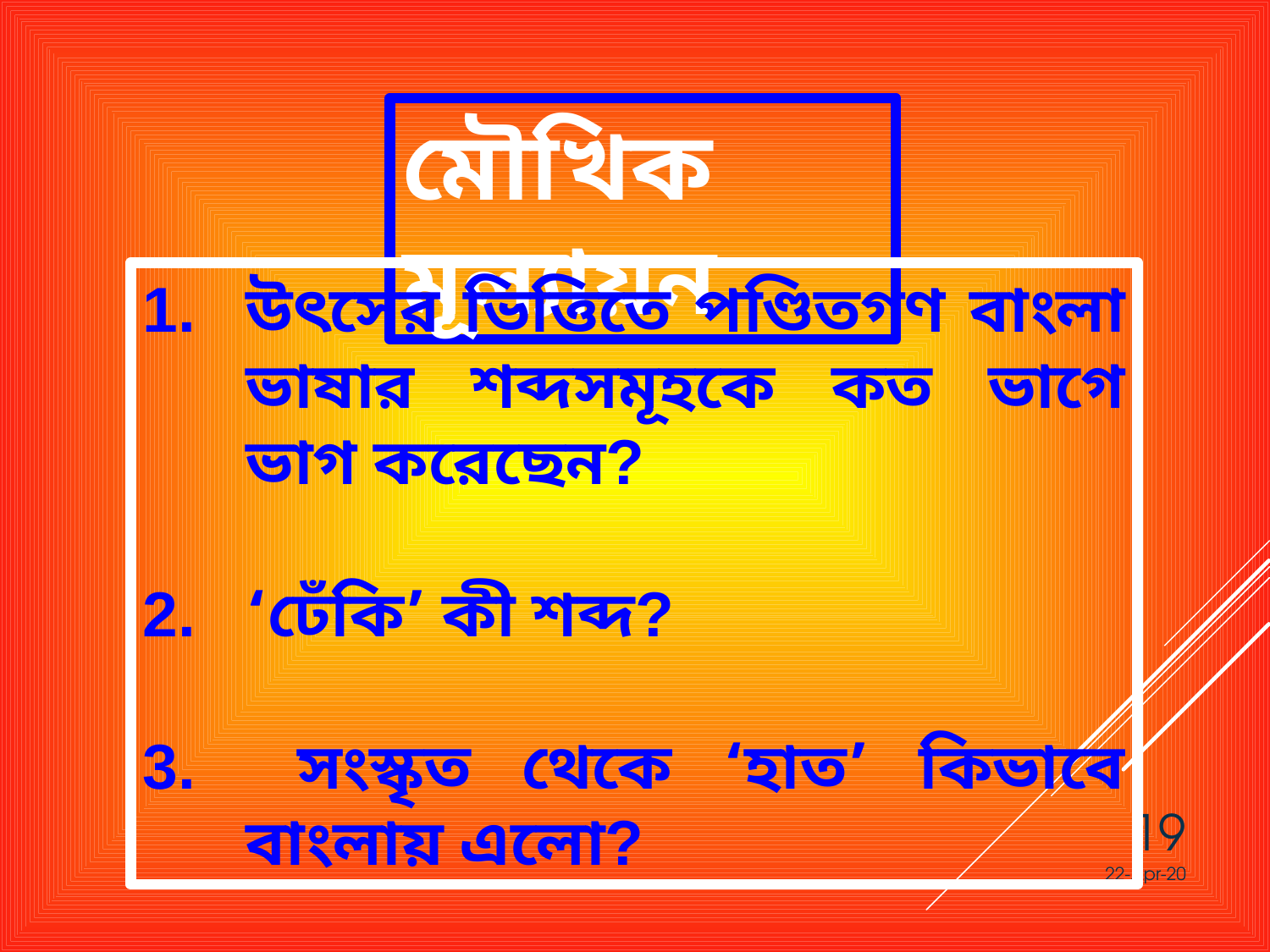

মৌখিক মূল্যায়ন
উৎসের ভিত্তিতে পণ্ডিতগণ বাংলা ভাষার শব্দসমূহকে কত ভাগে ভাগ করেছেন?

‘ঢেঁকি’ কী শব্দ?

 সংস্কৃত থেকে ‘হাত’ কিভাবে বাংলায় এলো?
19
22-Apr-20